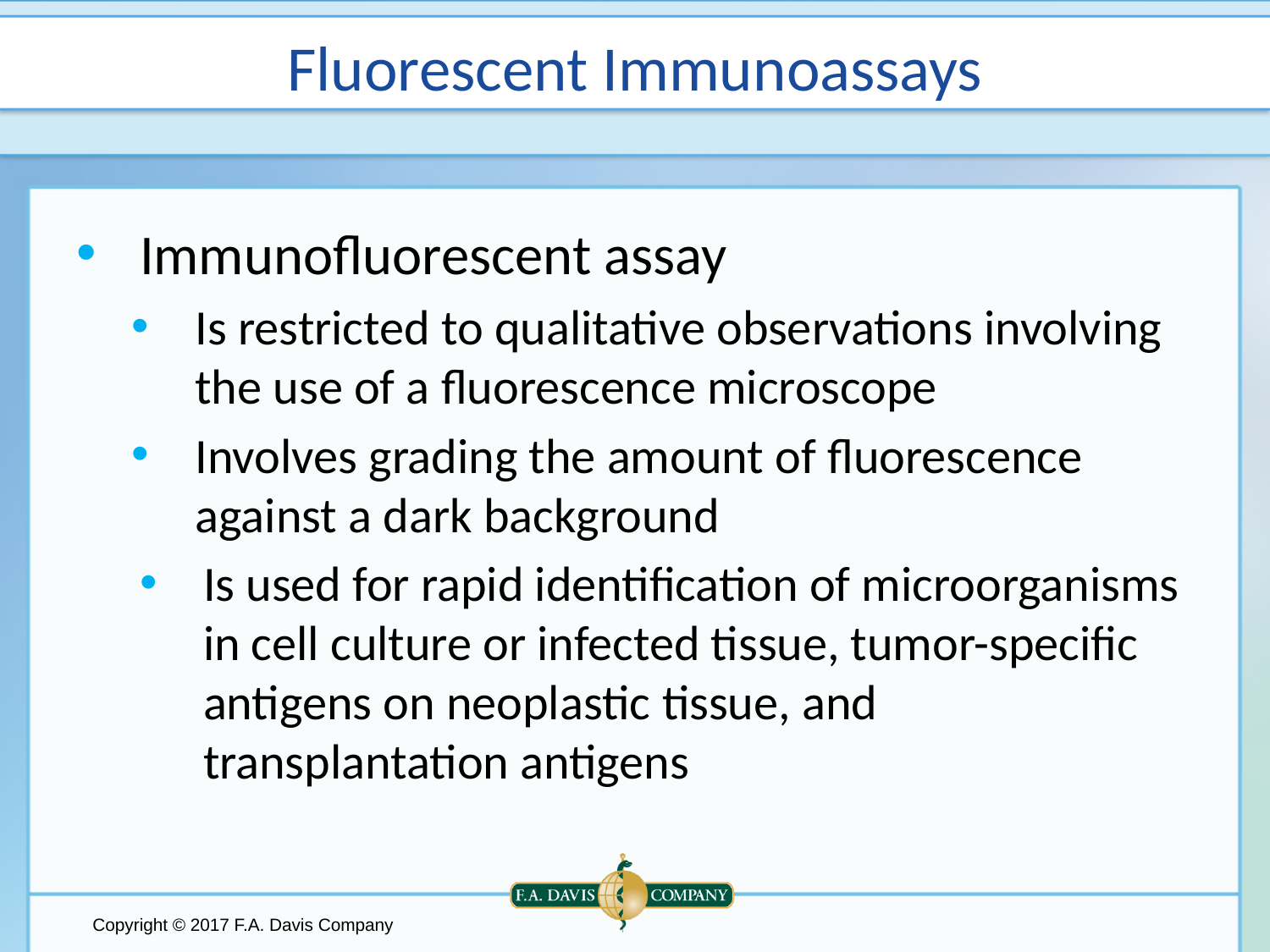

# Fluorescent Immunoassays
Immunofluorescent assay
Is restricted to qualitative observations involving the use of a fluorescence microscope
Involves grading the amount of fluorescence against a dark background
Is used for rapid identification of microorganisms in cell culture or infected tissue, tumor-specific antigens on neoplastic tissue, and transplantation antigens